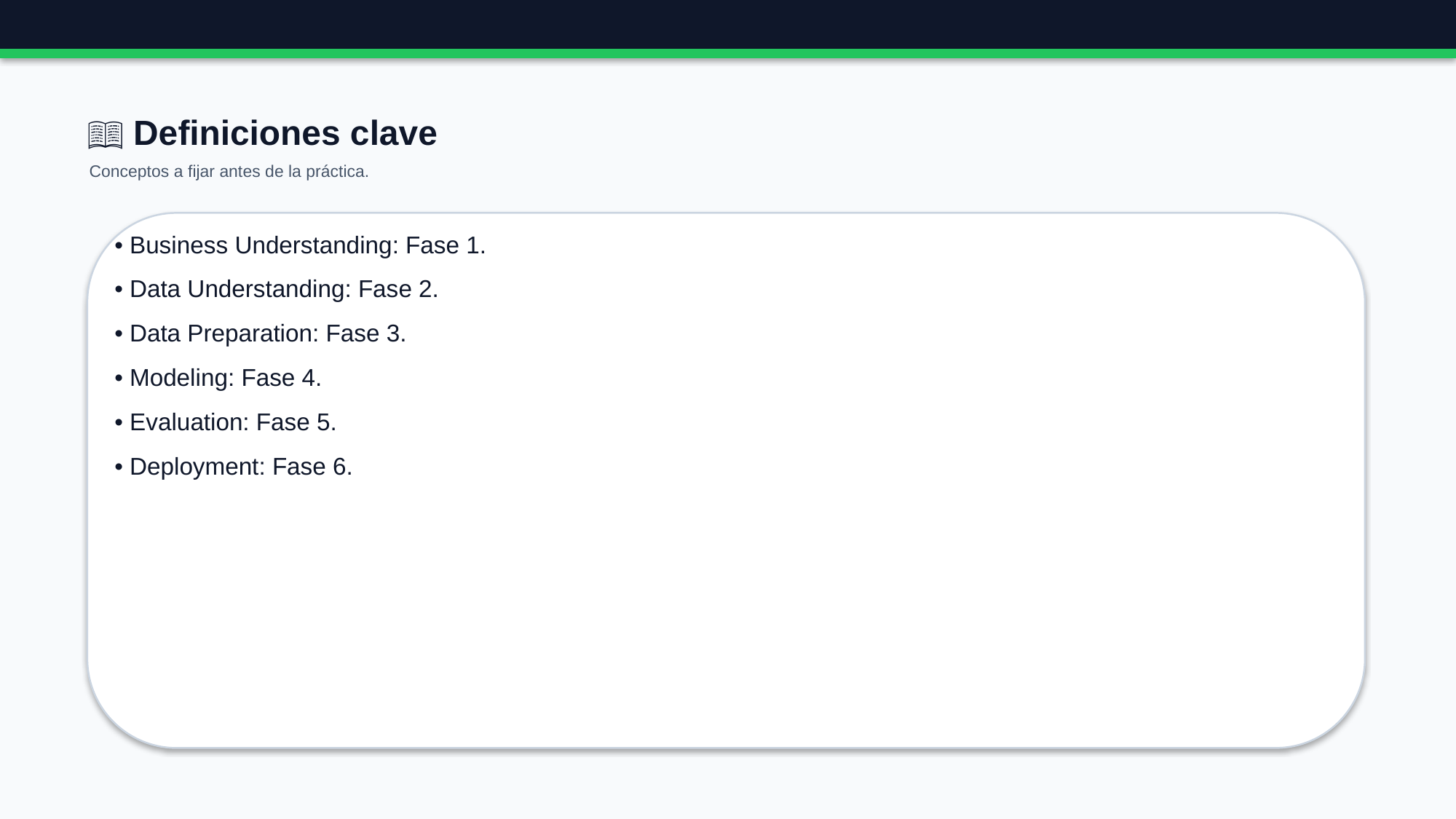

📖 Definiciones clave
Conceptos a fijar antes de la práctica.

• Business Understanding: Fase 1.
• Data Understanding: Fase 2.
• Data Preparation: Fase 3.
• Modeling: Fase 4.
• Evaluation: Fase 5.
• Deployment: Fase 6.